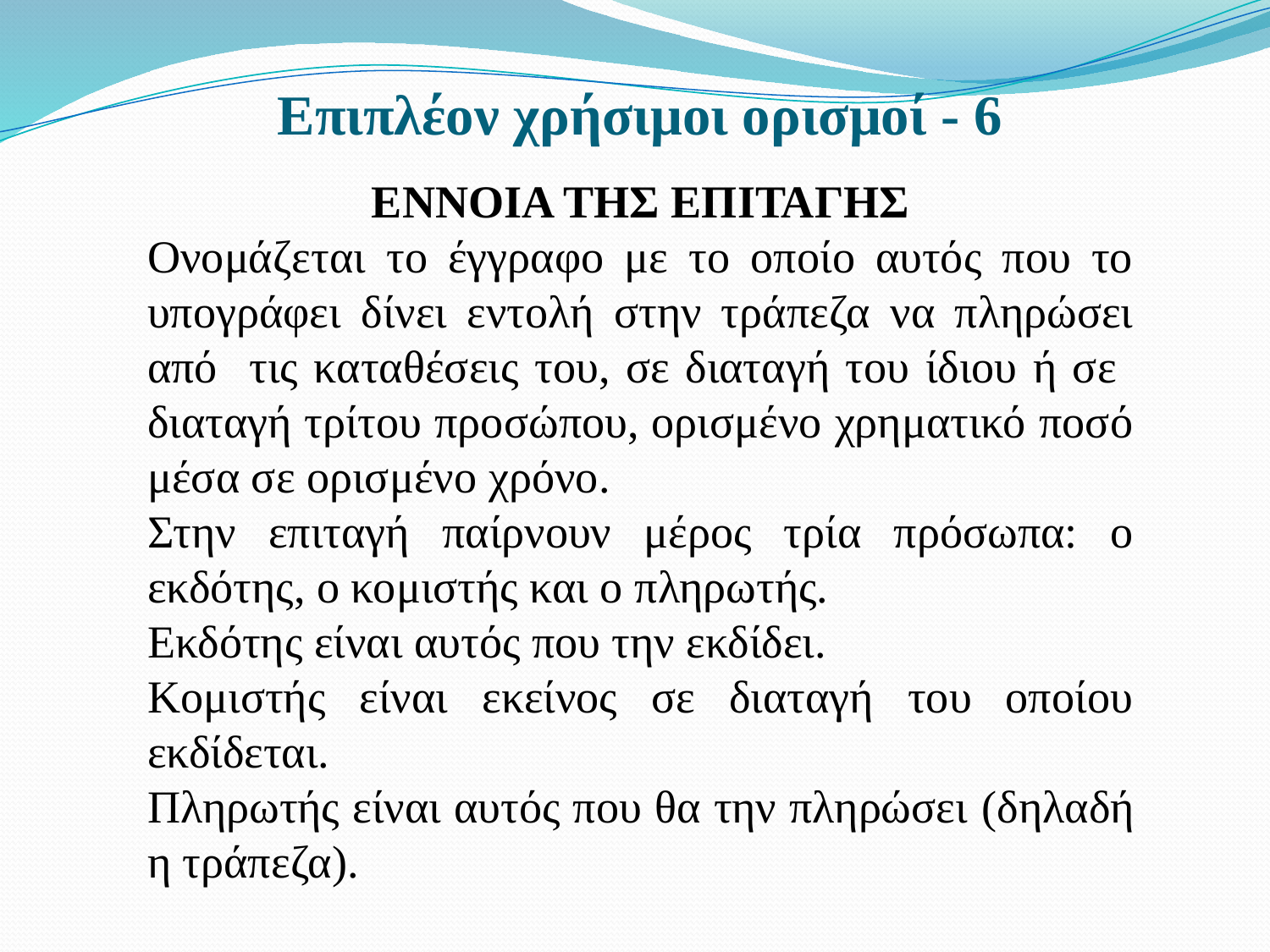

# Επιπλέον χρήσιμοι ορισμοί - 6
ΕΝΝΟΙΑ ΤΗΣ ΕΠΙΤΑΓΗΣ
Ονομάζεται το έγγραφο με το οποίο αυτός που το υπογράφει δίνει εντολή στην τράπεζα να πληρώσει από  τις καταθέσεις του, σε διαταγή του ίδιου ή σε  διαταγή τρίτου προσώπου, ορισμένο χρηματικό ποσό μέσα σε ορισμένο χρόνο.
Στην επιταγή παίρνουν μέρος τρία πρόσωπα: ο εκδότης, ο κομιστής και ο πληρωτής.
Εκδότης είναι αυτός που την εκδίδει.
Κομιστής είναι εκείνος σε διαταγή του οποίου εκδίδεται.
Πληρωτής είναι αυτός που θα την πληρώσει (δηλαδή η τράπεζα).